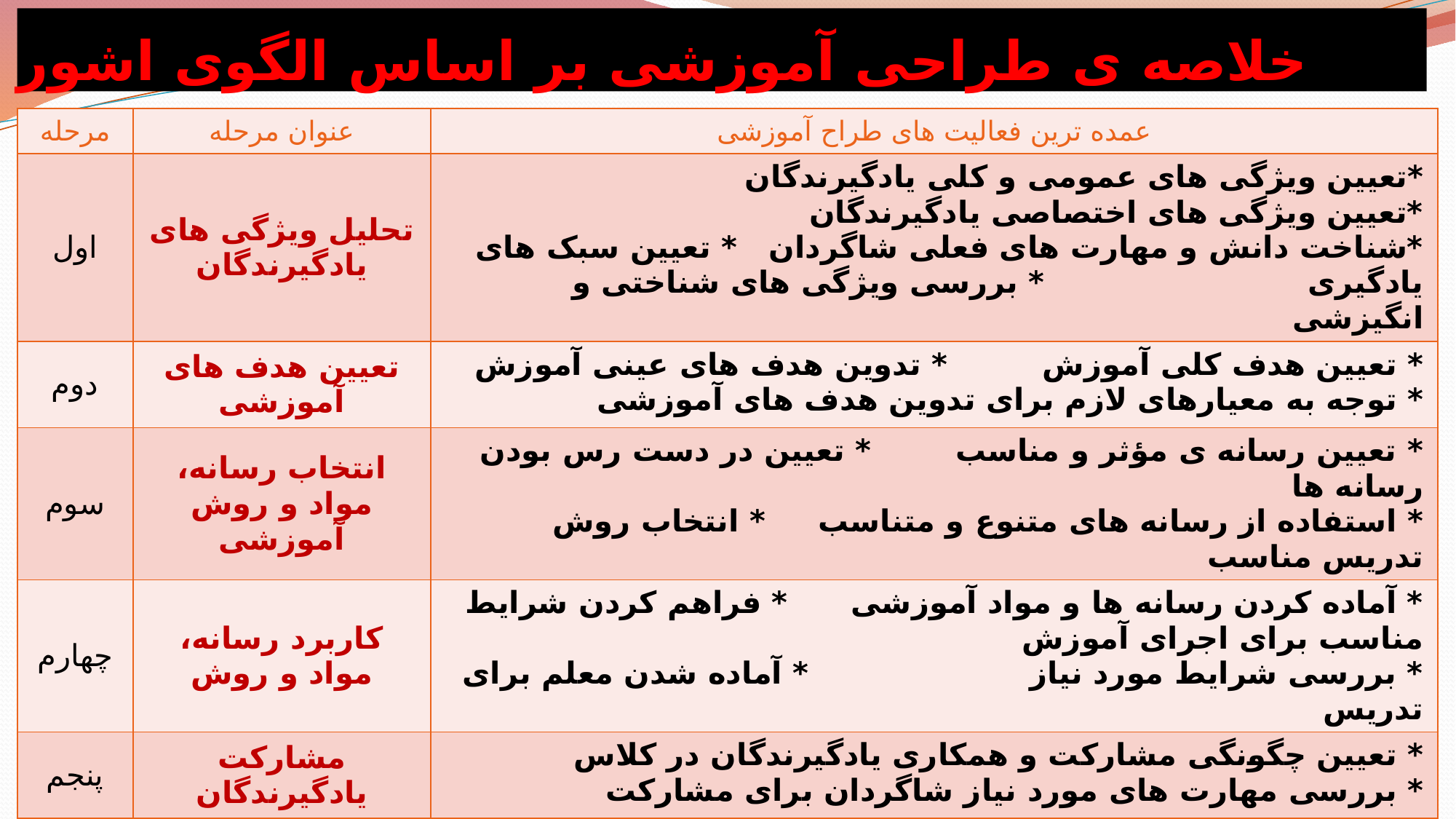

# خلاصه ی طراحی آموزشی بر اساس الگوی اشور
| مرحله | عنوان مرحله | عمده ترین فعالیت های طراح آموزشی |
| --- | --- | --- |
| اول | تحلیل ویژگی های یادگیرندگان | \*تعیین ویژگی های عمومی و کلی یادگیرندگان \*تعیین ویژگی های اختصاصی یادگیرندگان \*شناخت دانش و مهارت های فعلی شاگردان \* تعیین سبک های یادگیری \* بررسی ویژگی های شناختی و انگیزشی |
| دوم | تعیین هدف های آموزشی | \* تعیین هدف کلی آموزش \* تدوین هدف های عینی آموزش \* توجه به معیارهای لازم برای تدوین هدف های آموزشی |
| سوم | انتخاب رسانه، مواد و روش آموزشی | \* تعیین رسانه ی مؤثر و مناسب \* تعیین در دست رس بودن رسانه ها \* استفاده از رسانه های متنوع و متناسب \* انتخاب روش تدریس مناسب |
| چهارم | کاربرد رسانه، مواد و روش | \* آماده کردن رسانه ها و مواد آموزشی \* فراهم کردن شرایط مناسب برای اجرای آموزش \* بررسی شرایط مورد نیاز \* آماده شدن معلم برای تدریس |
| پنجم | مشارکت یادگیرندگان | \* تعیین چگونگی مشارکت و همکاری یادگیرندگان در کلاس \* بررسی مهارت های مورد نیاز شاگردان برای مشارکت |
| ششم | ارزشیابی و تجدیدنظر | \* بررسی میزان اثربخشی تدریس \* سنجش یادگیری شاگردان \* اصلاح تدریس و یادگیری بر اساس اطلاعات به دست آمده |